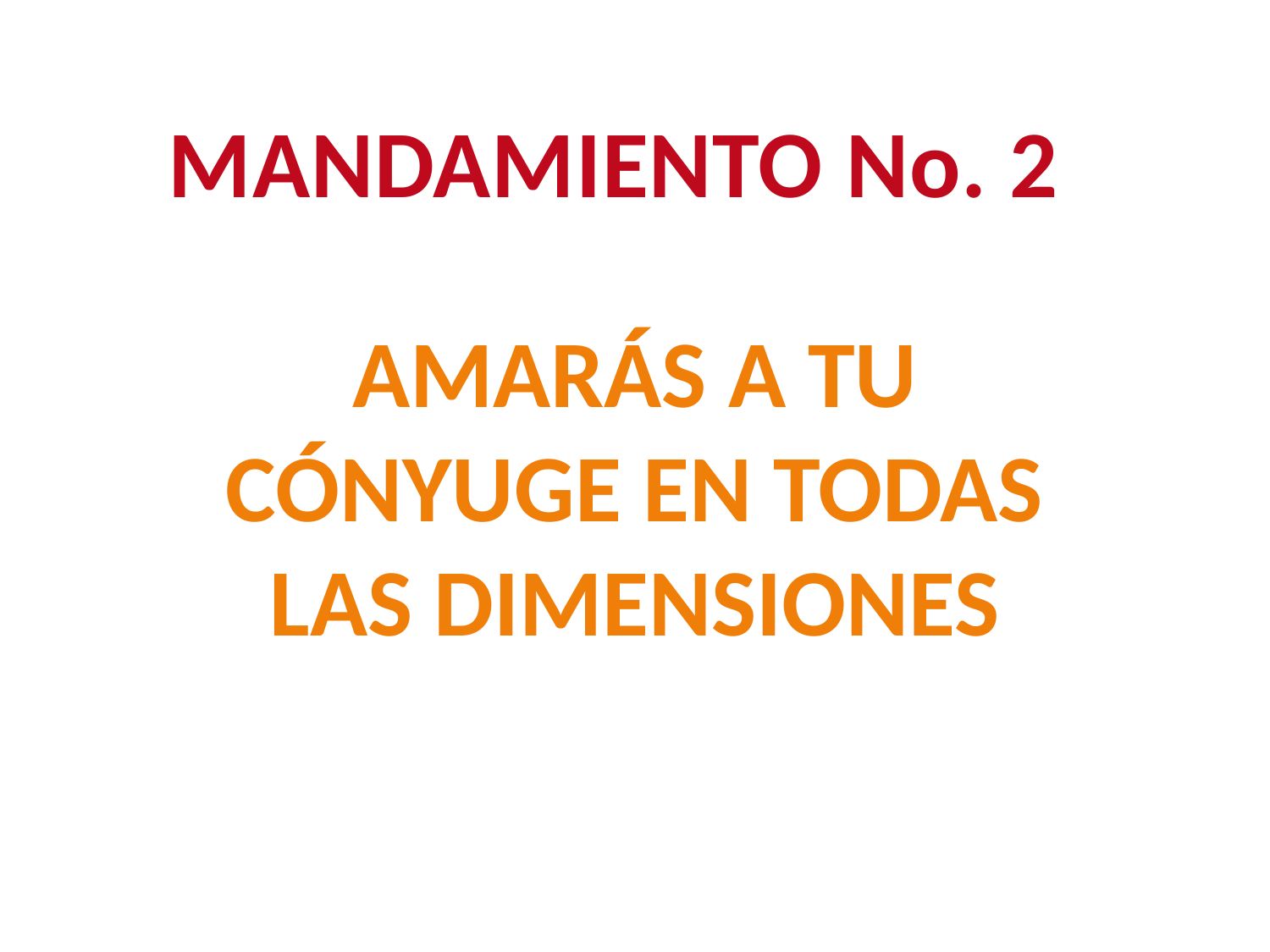

MANDAMIENTO No. 2
AMARÁS A TU CÓNYUGE EN TODAS LAS DIMENSIONES